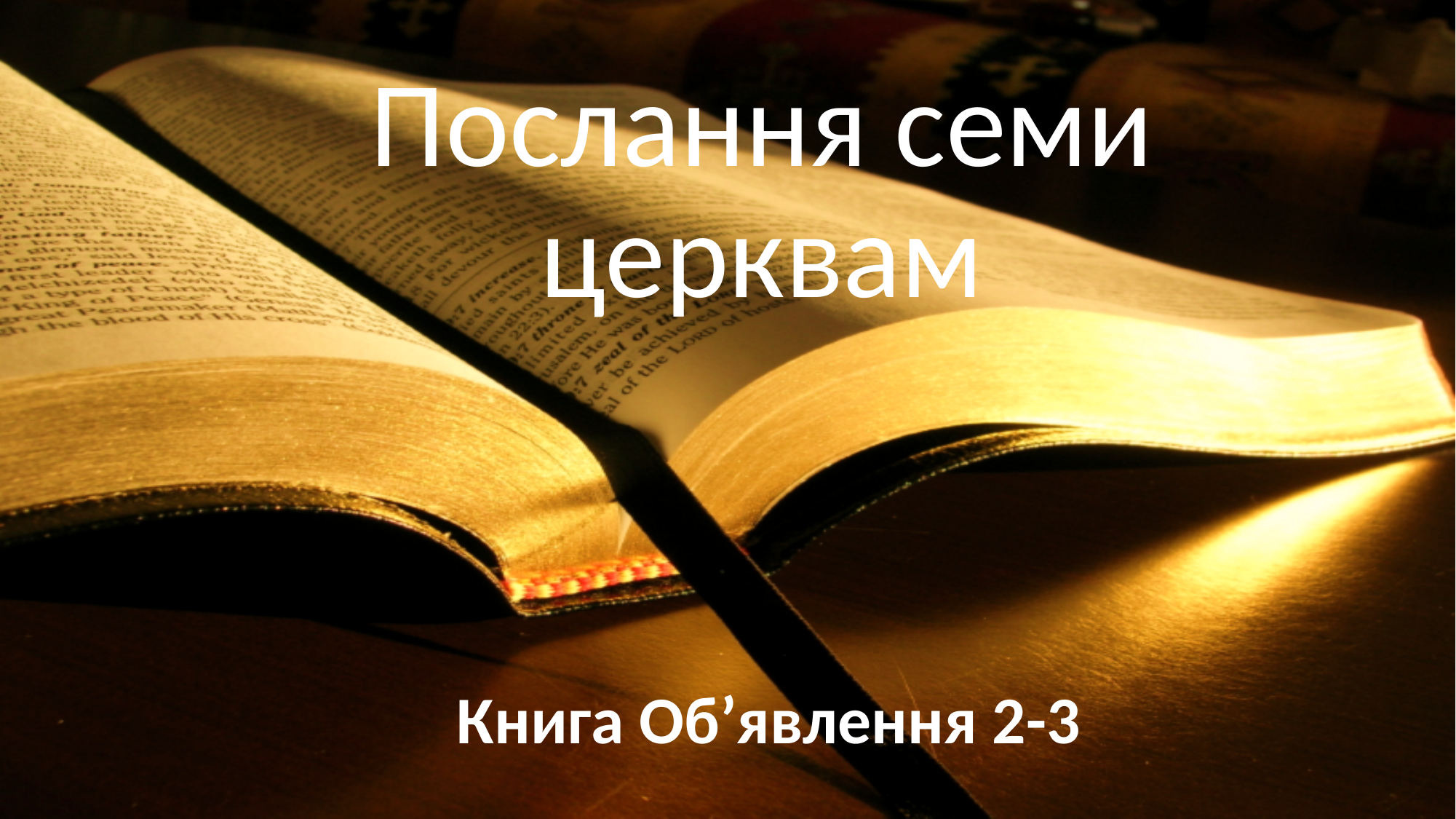

# Послання семи церквам
Книга Об’явлення 2-3